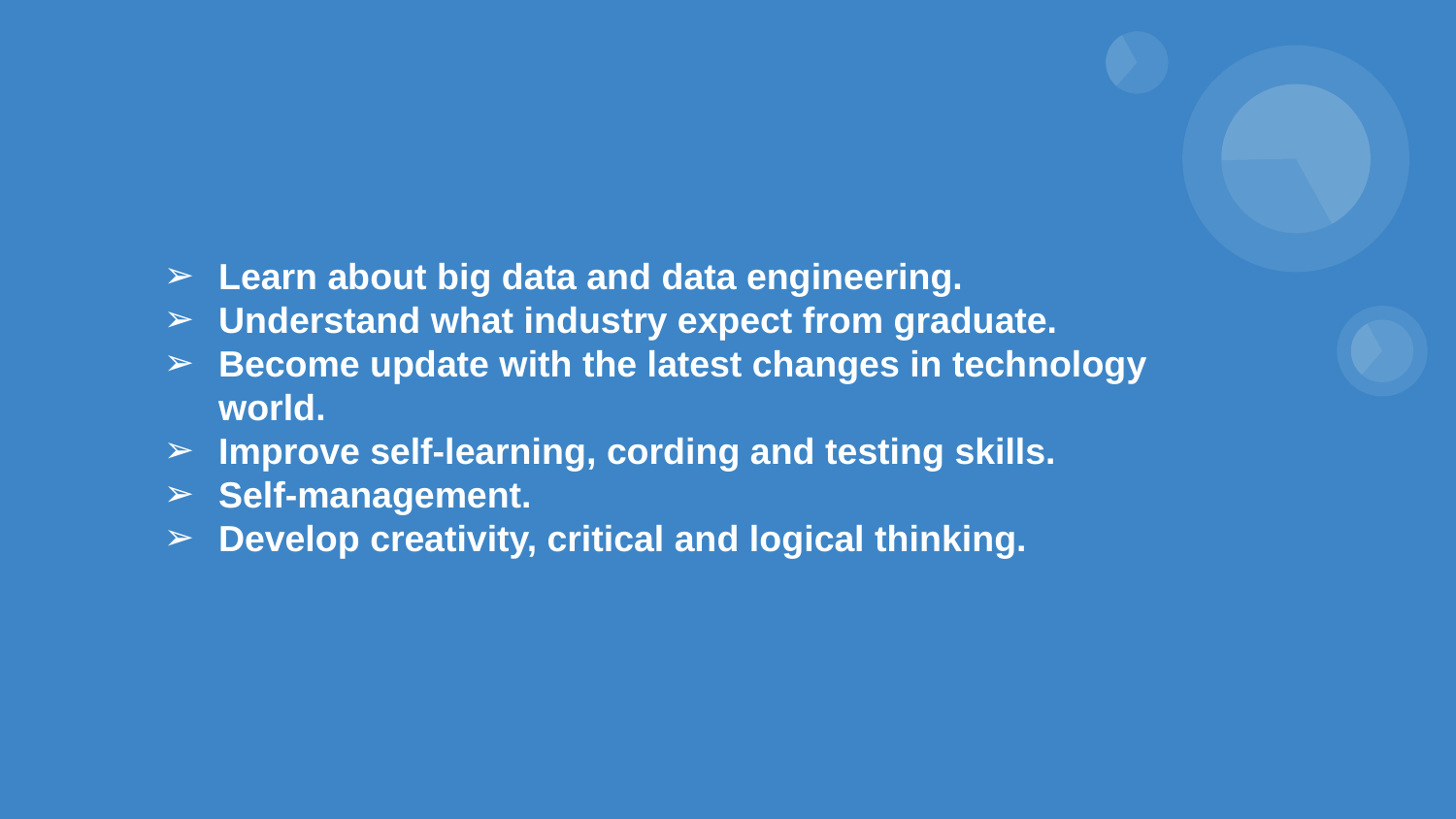

# Learn about big data and data engineering.
Understand what industry expect from graduate.
Become update with the latest changes in technology world.
Improve self-learning, cording and testing skills.
Self-management.
Develop creativity, critical and logical thinking.